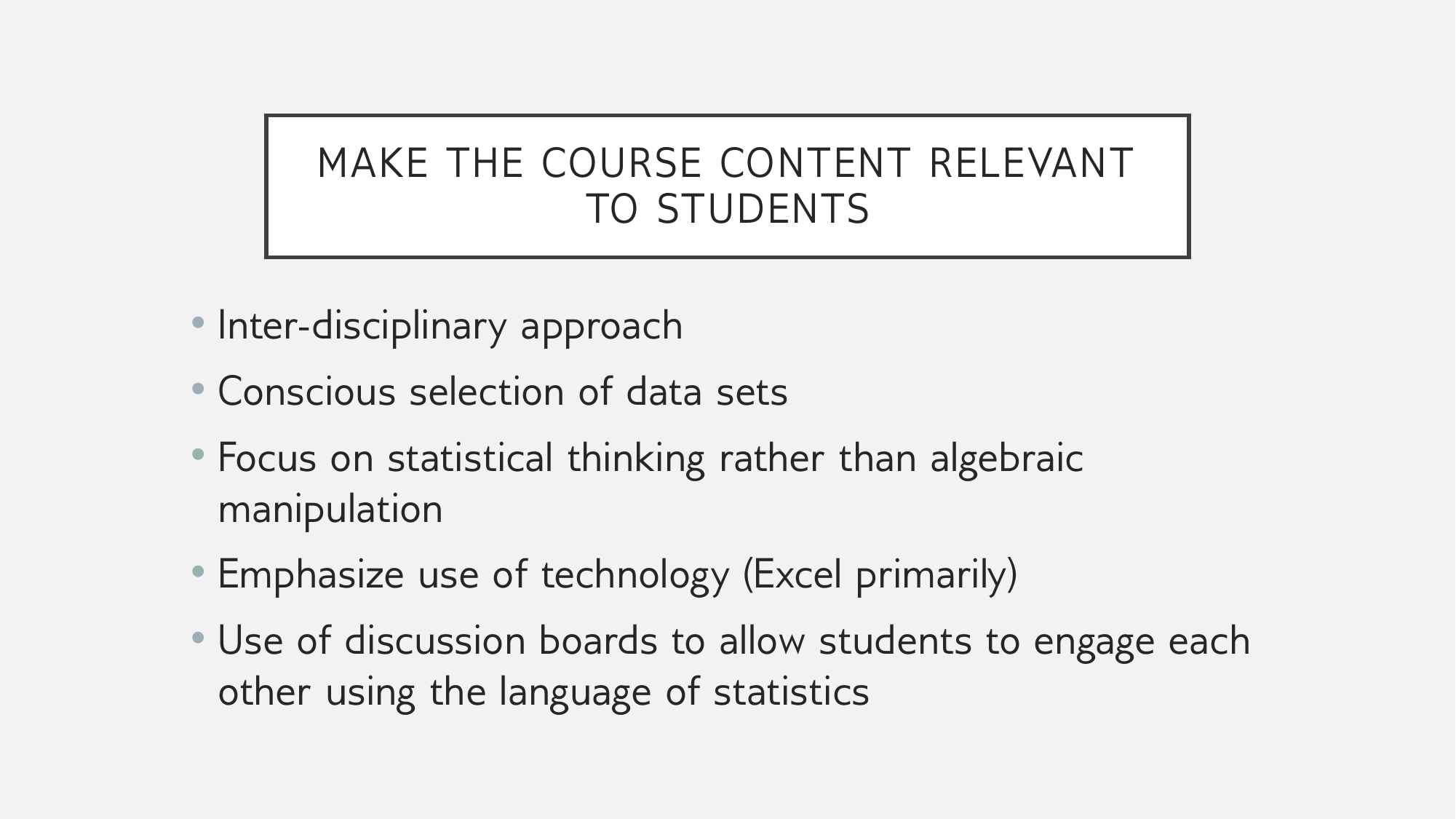

# Make the course content relevant to students
Inter-disciplinary approach
Conscious selection of data sets
Focus on statistical thinking rather than algebraic manipulation
Emphasize use of technology (Excel primarily)
Use of discussion boards to allow students to engage each other using the language of statistics